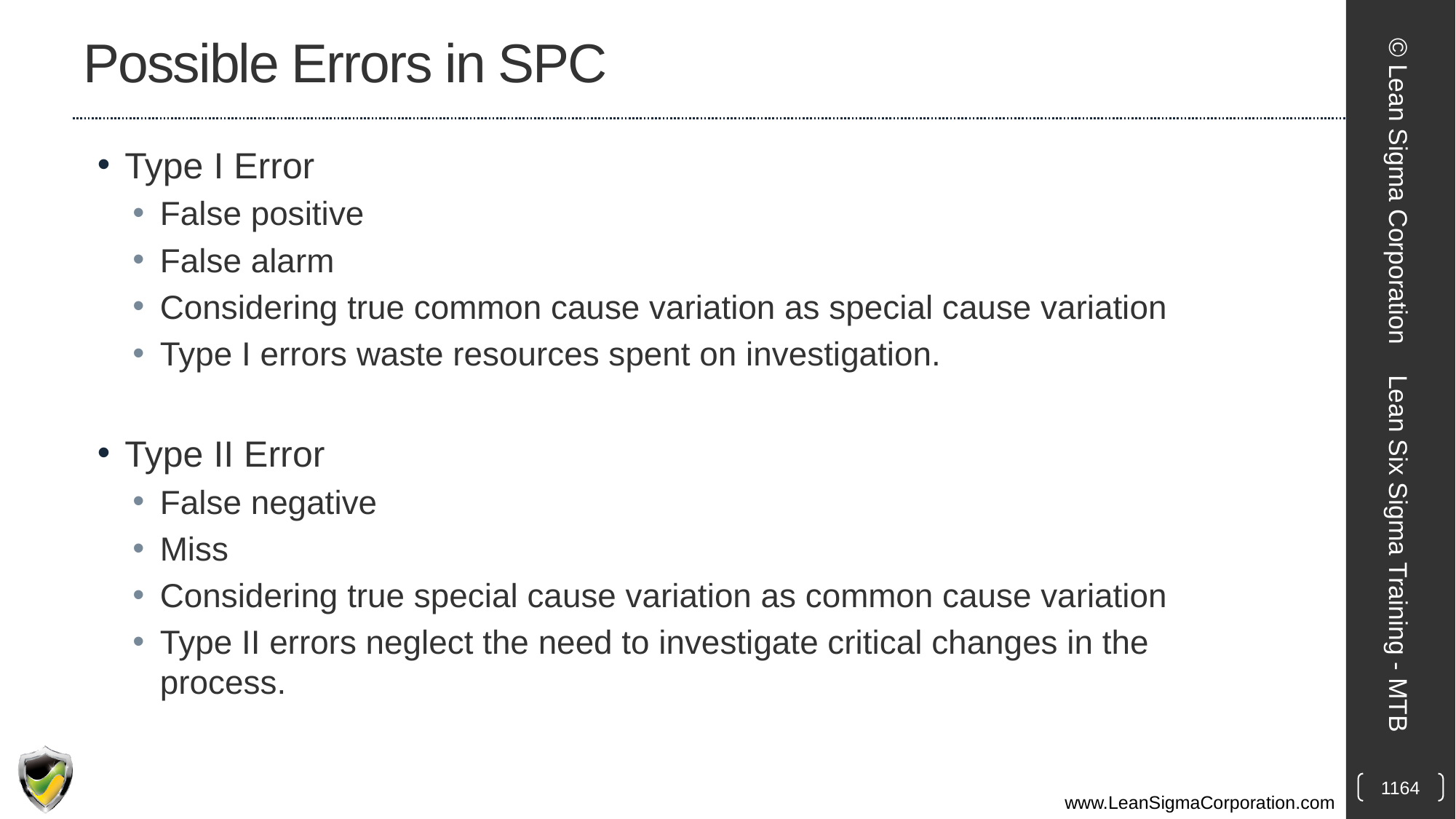

# Possible Errors in SPC
Type I Error
False positive
False alarm
Considering true common cause variation as special cause variation
Type I errors waste resources spent on investigation.

Type II Error
False negative
Miss
Considering true special cause variation as common cause variation
Type II errors neglect the need to investigate critical changes in the process.

© Lean Sigma Corporation
Lean Six Sigma Training - MTB
1164